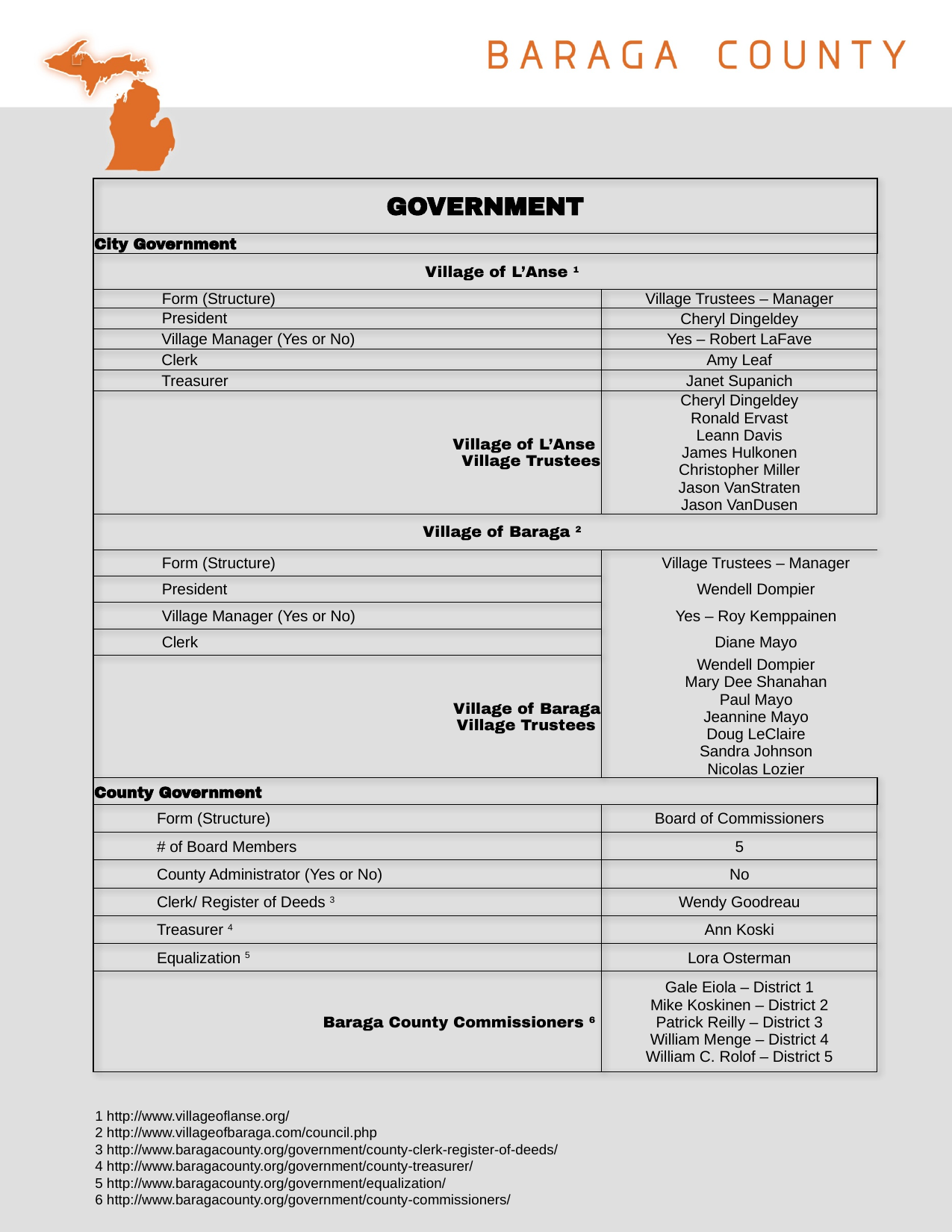

| GOVERNMENT |  |
| --- | --- |
| City Government |  |
| Village of L’Anse 1 |  |
| Form (Structure) | Village Trustees – Manager |
| President | Cheryl Dingeldey |
| Village Manager (Yes or No) | Yes – Robert LaFave |
| Clerk | Amy Leaf |
| Treasurer | Janet Supanich |
| Village of L’Anse Village Trustees | Cheryl Dingeldey Ronald Ervast Leann Davis James Hulkonen Christopher Miller Jason VanStraten Jason VanDusen |
| Village of Baraga 2 |  |
| Form (Structure) | Village Trustees – Manager |
| President | Wendell Dompier |
| Village Manager (Yes or No) | Yes – Roy Kemppainen |
| Clerk | Diane Mayo |
| Village of Baraga Village Trustees | Wendell Dompier Mary Dee Shanahan Paul Mayo Jeannine Mayo Doug LeClaire Sandra Johnson Nicolas Lozier |
| County Government |  |
| Form (Structure) | Board of Commissioners |
| # of Board Members | 5 |
| County Administrator (Yes or No) | No |
| Clerk/ Register of Deeds 3 | Wendy Goodreau |
| Treasurer 4 | Ann Koski |
| Equalization 5 | Lora Osterman |
| Baraga County Commissioners 6 | Gale Eiola – District 1 Mike Koskinen – District 2 Patrick Reilly – District 3 William Menge – District 4 William C. Rolof – District 5 |
1 http://www.villageoflanse.org/
2 http://www.villageofbaraga.com/council.php
3 http://www.baragacounty.org/government/county-clerk-register-of-deeds/
4 http://www.baragacounty.org/government/county-treasurer/
5 http://www.baragacounty.org/government/equalization/
6 http://www.baragacounty.org/government/county-commissioners/